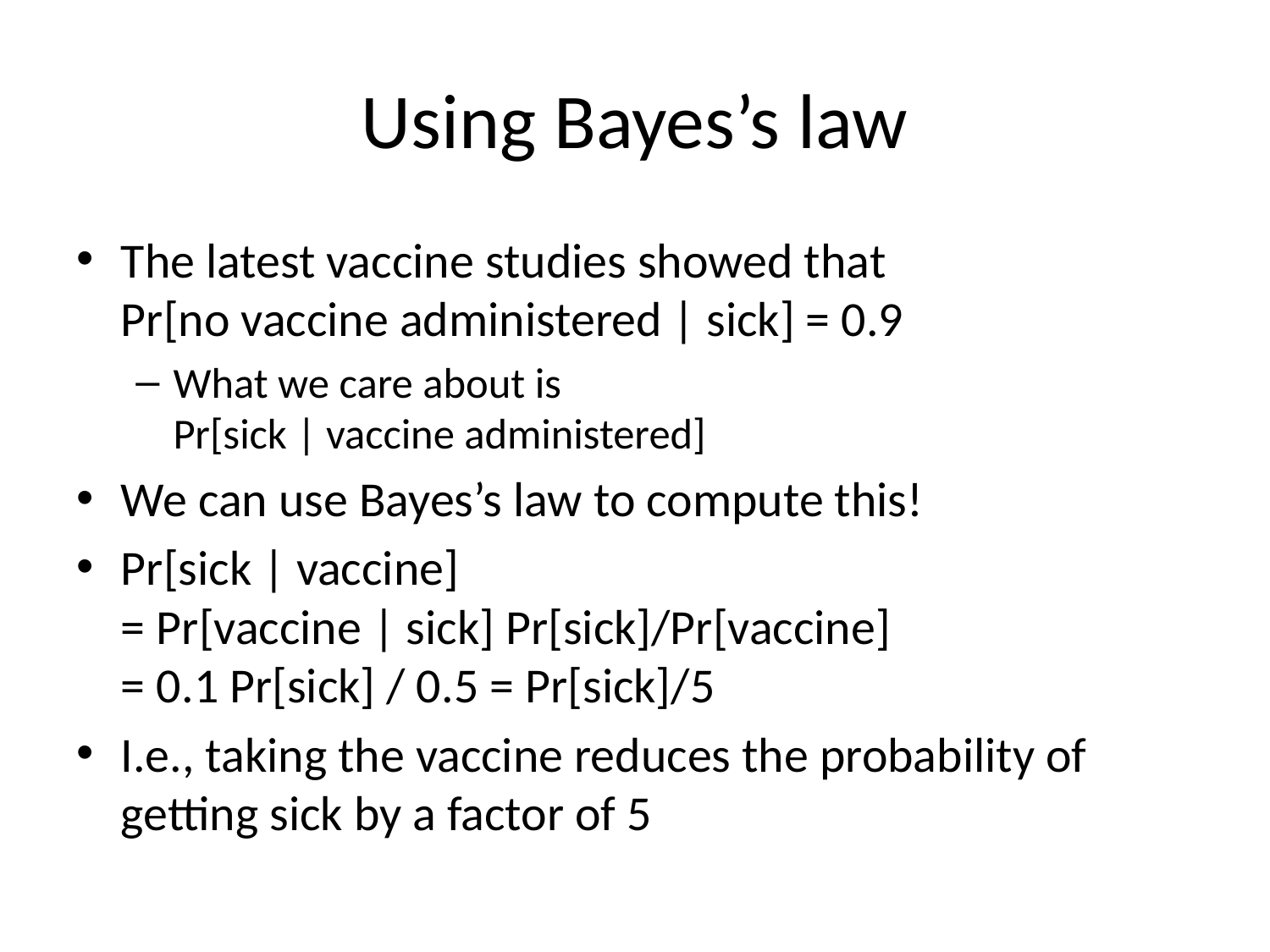

# Using Bayes’s law
The latest vaccine studies showed that
Pr[no vaccine administered | sick] = 0.9
What we care about is
Pr[sick | vaccine administered]
We can use Bayes’s law to compute this!
Pr[sick | vaccine]
= Pr[vaccine | sick] Pr[sick]/Pr[vaccine]
= 0.1 Pr[sick] / 0.5 = Pr[sick]/5
I.e., taking the vaccine reduces the probability of getting sick by a factor of 5